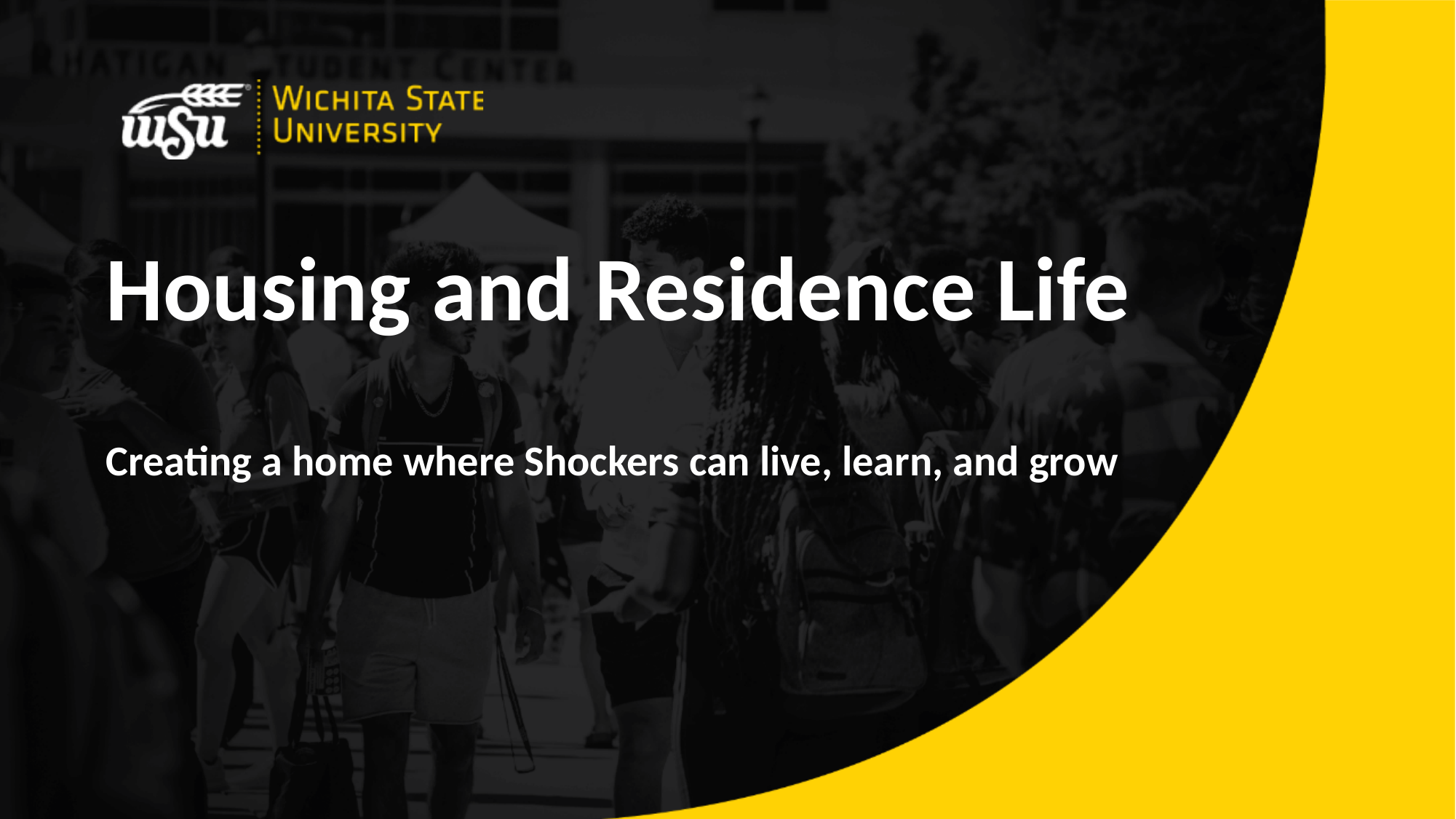

# Housing and Residence Life Creating a home where Shockers can live, learn, and grow